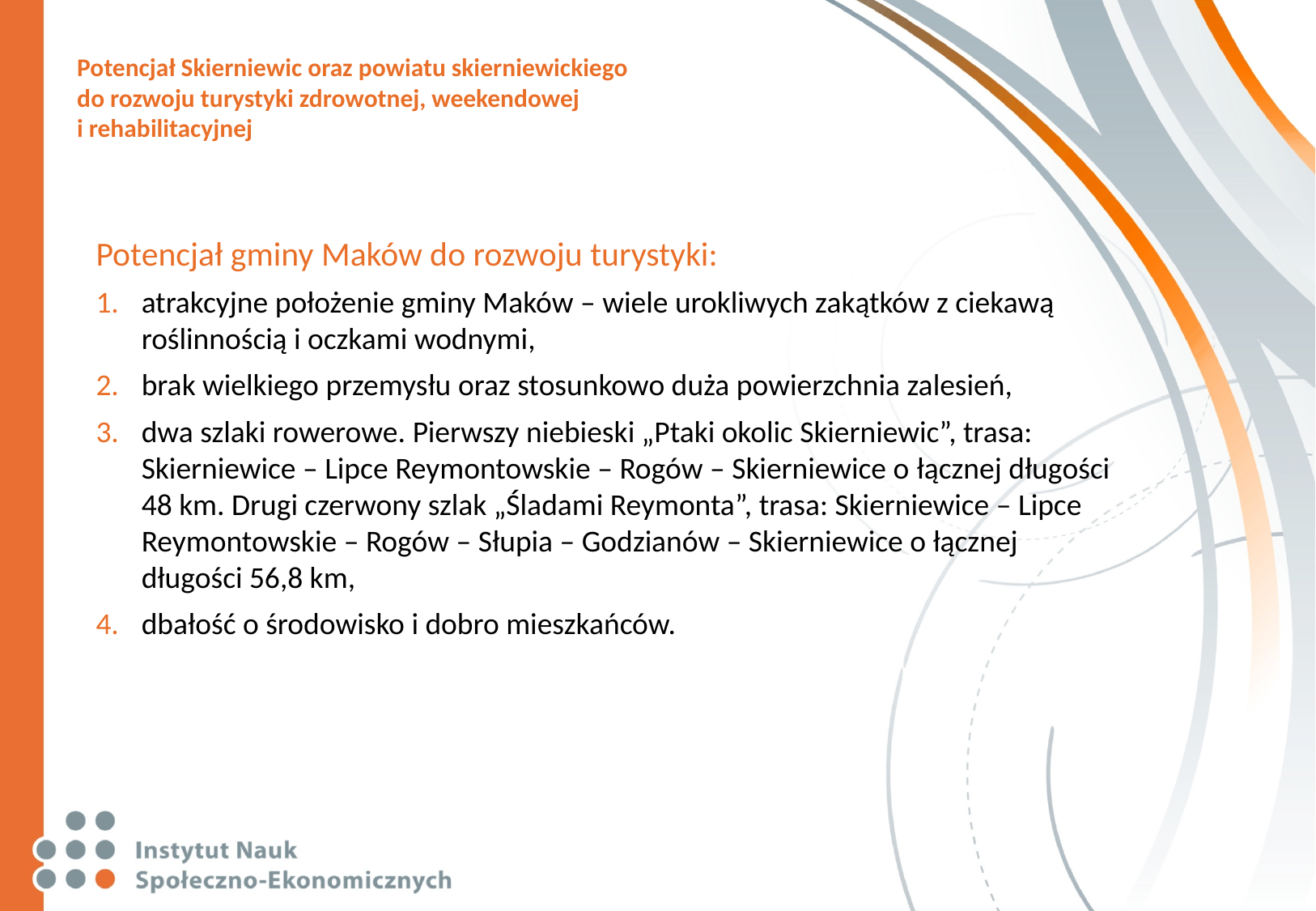

# Potencjał Skierniewic oraz powiatu skierniewickiego do rozwoju turystyki zdrowotnej, weekendowej i rehabilitacyjnej
Potencjał gminy Maków do rozwoju turystyki:
atrakcyjne położenie gminy Maków – wiele urokliwych zakątków z ciekawą roślinnością i oczkami wodnymi,
brak wielkiego przemysłu oraz stosunkowo duża powierzchnia zalesień,
dwa szlaki rowerowe. Pierwszy niebieski „Ptaki okolic Skierniewic”, trasa: Skierniewice – Lipce Reymontowskie – Rogów – Skierniewice o łącznej długości 48 km. Drugi czerwony szlak „Śladami Reymonta”, trasa: Skierniewice – Lipce Reymontowskie – Rogów – Słupia – Godzianów – Skierniewice o łącznej długości 56,8 km,
dbałość o środowisko i dobro mieszkańców.